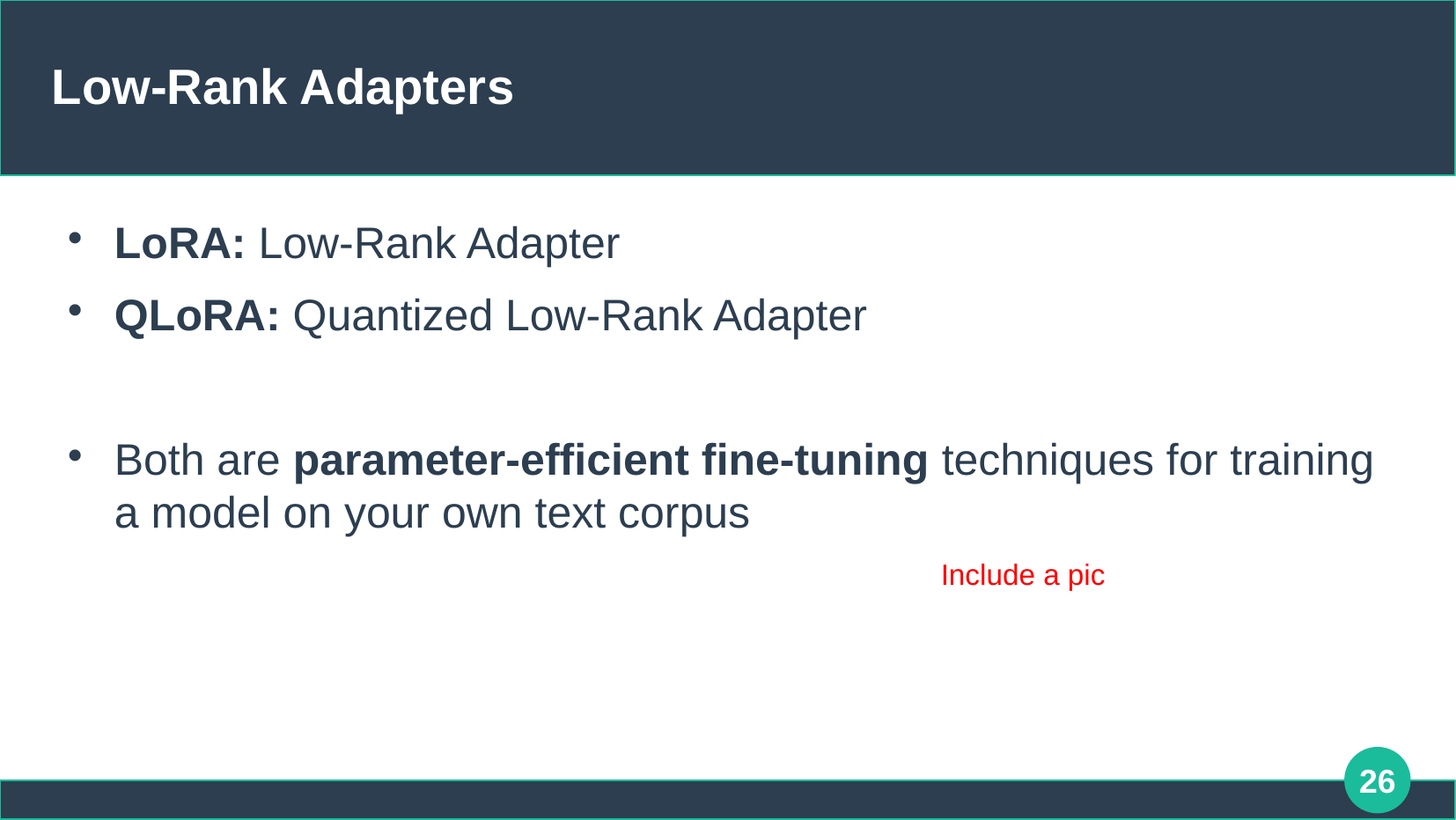

# Low-Rank Adapters
LoRA: Low-Rank Adapter
QLoRA: Quantized Low-Rank Adapter

Both are parameter-efficient fine-tuning techniques for training a model on your own text corpus
Include a pic
26